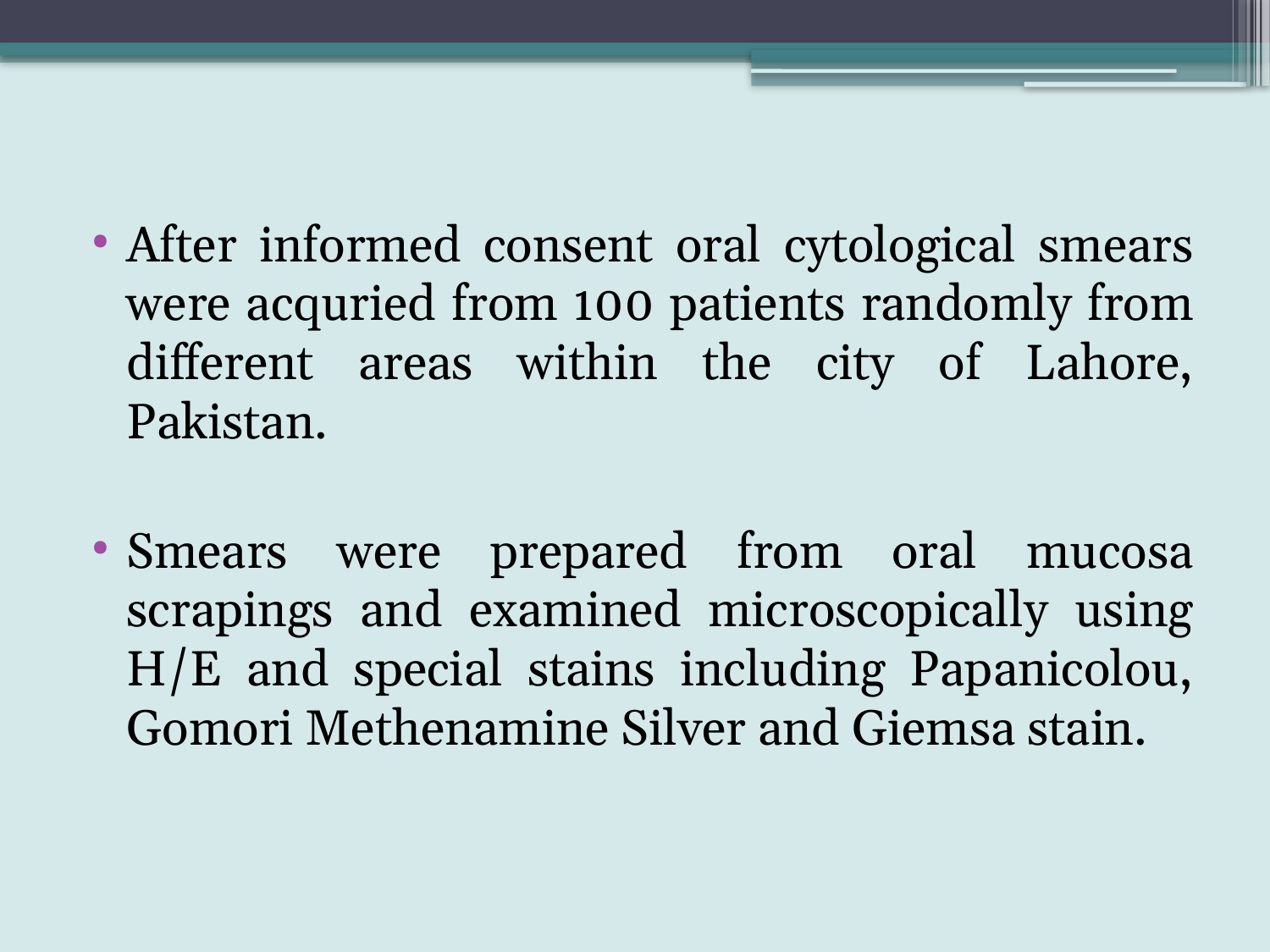

After informed consent oral cytological smears were acquried from 100 patients randomly from different areas within the city of Lahore, Pakistan.

Smears were prepared from oral mucosa scrapings and examined microscopically using H/E and special stains including Papanicolou, Gomori Methenamine Silver and Giemsa stain.